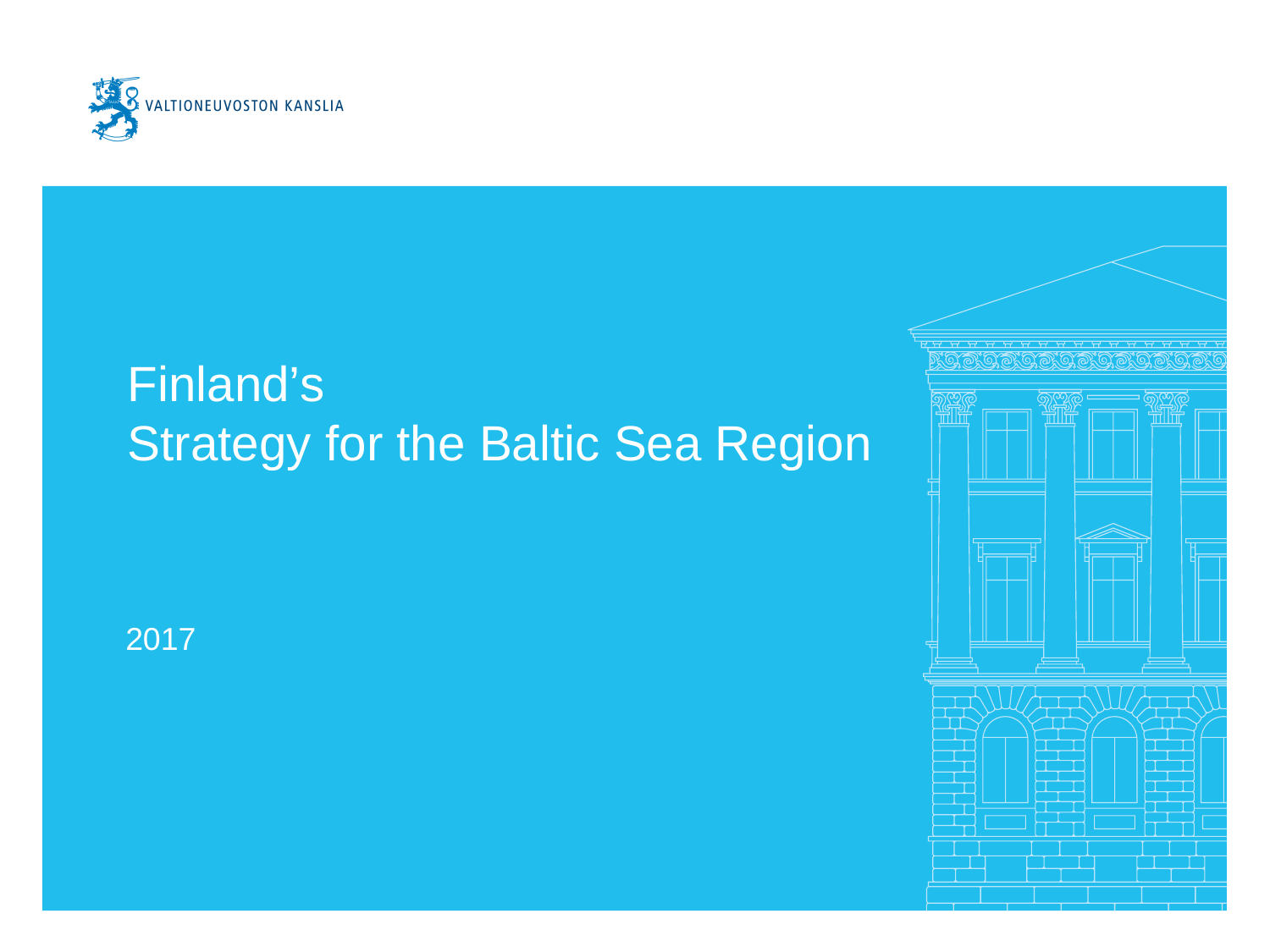

# Finland’s Strategy for the Baltic Sea Region
2017